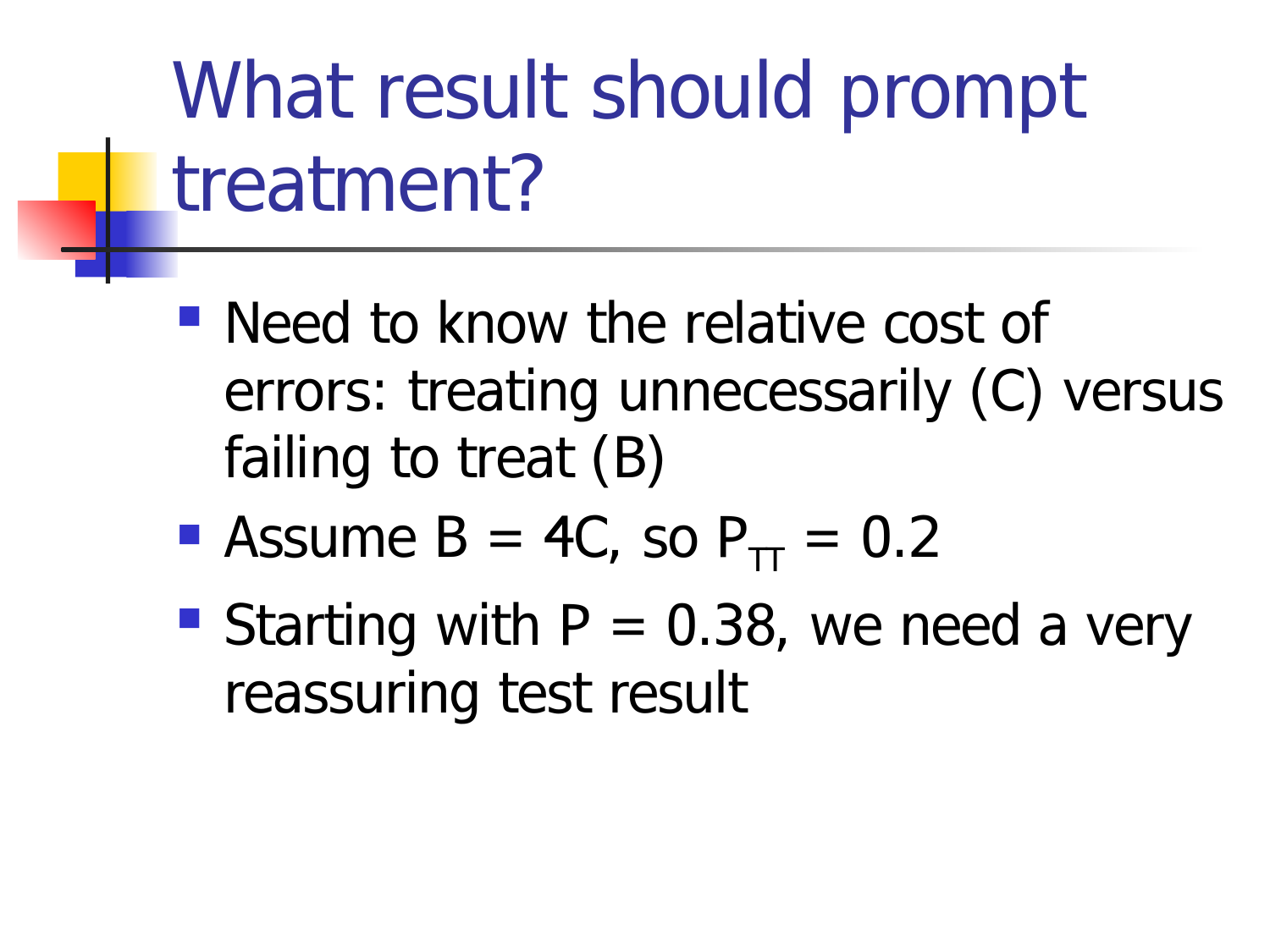

# What result should prompt treatment?
Need to know the relative cost of errors: treating unnecessarily (C) versus failing to treat (B)
Assume B = 4C, so PTT = 0.2
Starting with P = 0.38, we need a very reassuring test result